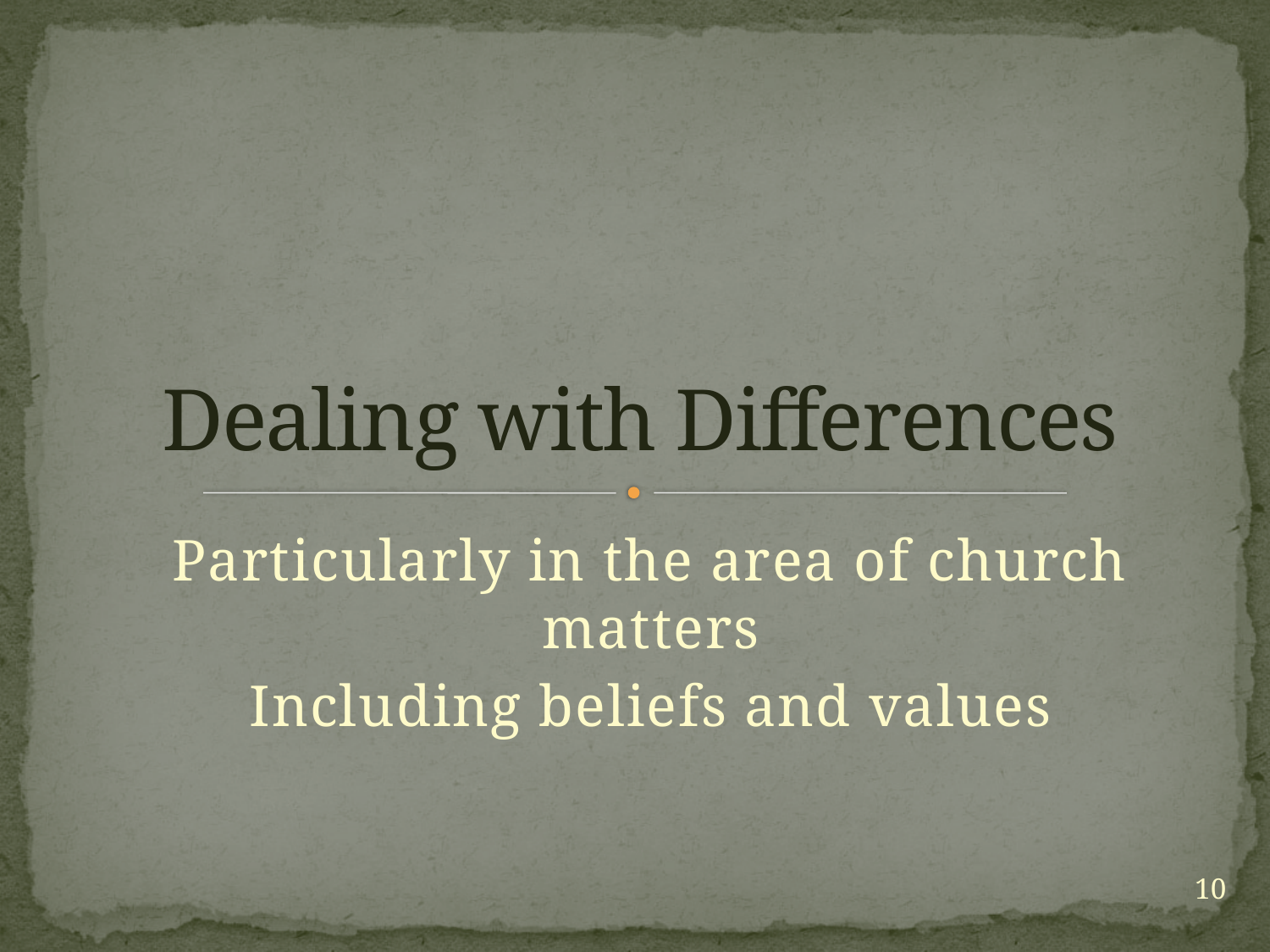

# Dealing with Differences
Particularly in the area of church matters
Including beliefs and values
10